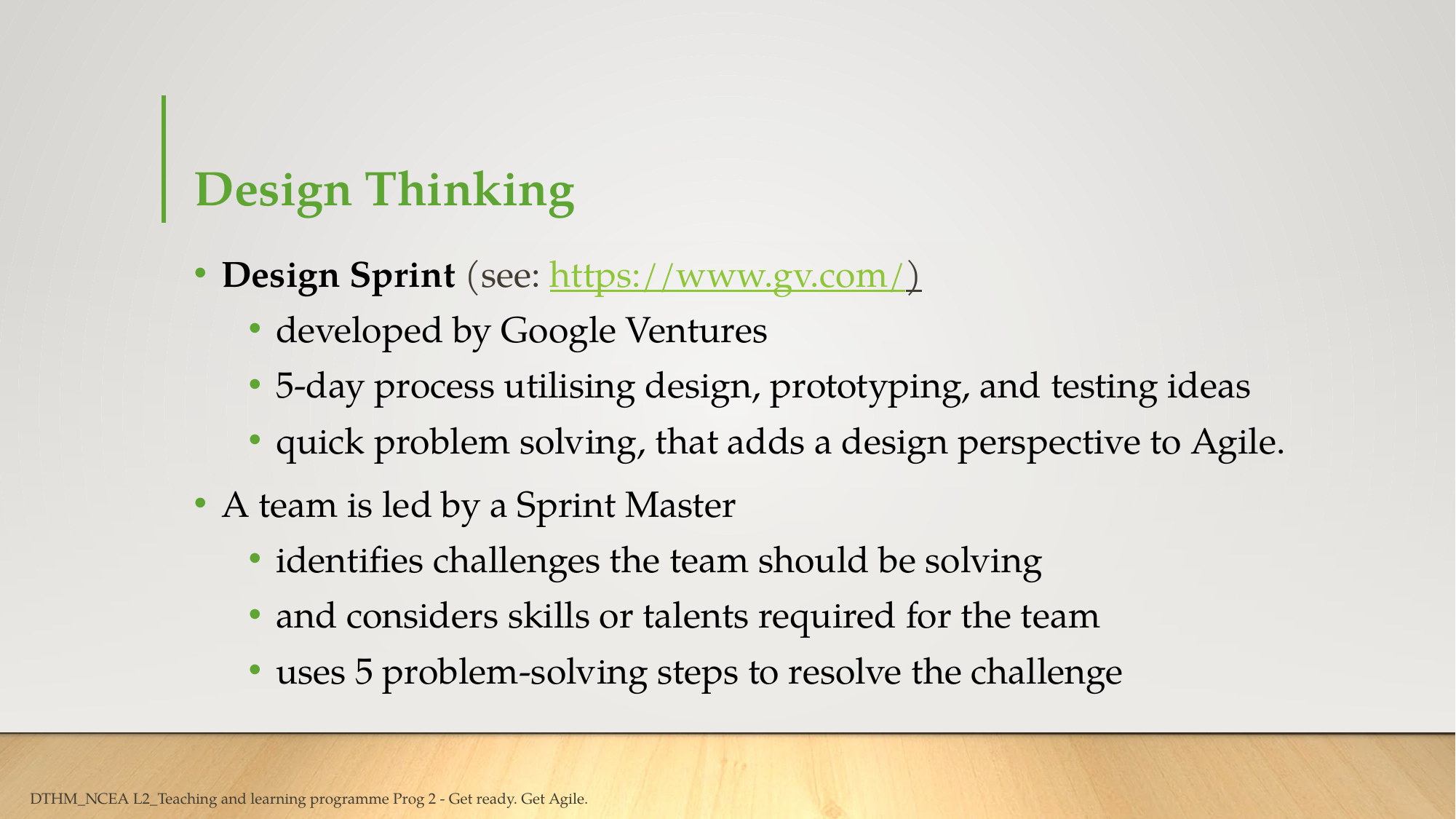

# Design Thinking
Design Sprint (see: https://www.gv.com/)
developed by Google Ventures
5-day process utilising design, prototyping, and testing ideas
quick problem solving, that adds a design perspective to Agile.
A team is led by a Sprint Master
identifies challenges the team should be solving
and considers skills or talents required for the team
uses 5 problem-solving steps to resolve the challenge